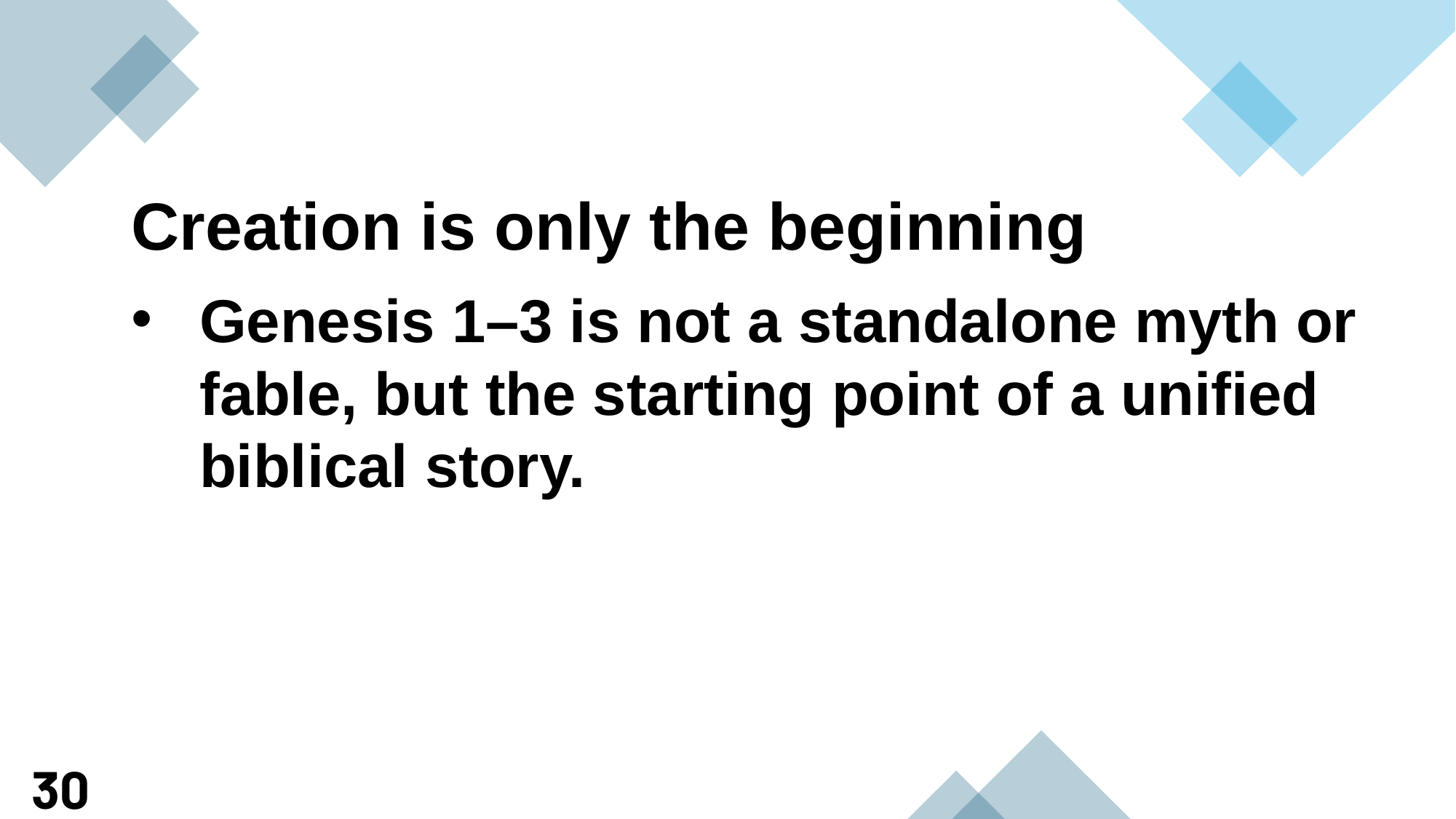

Creation is only the beginning
Genesis 1–3 is not a standalone myth or fable, but the starting point of a unified biblical story.

30